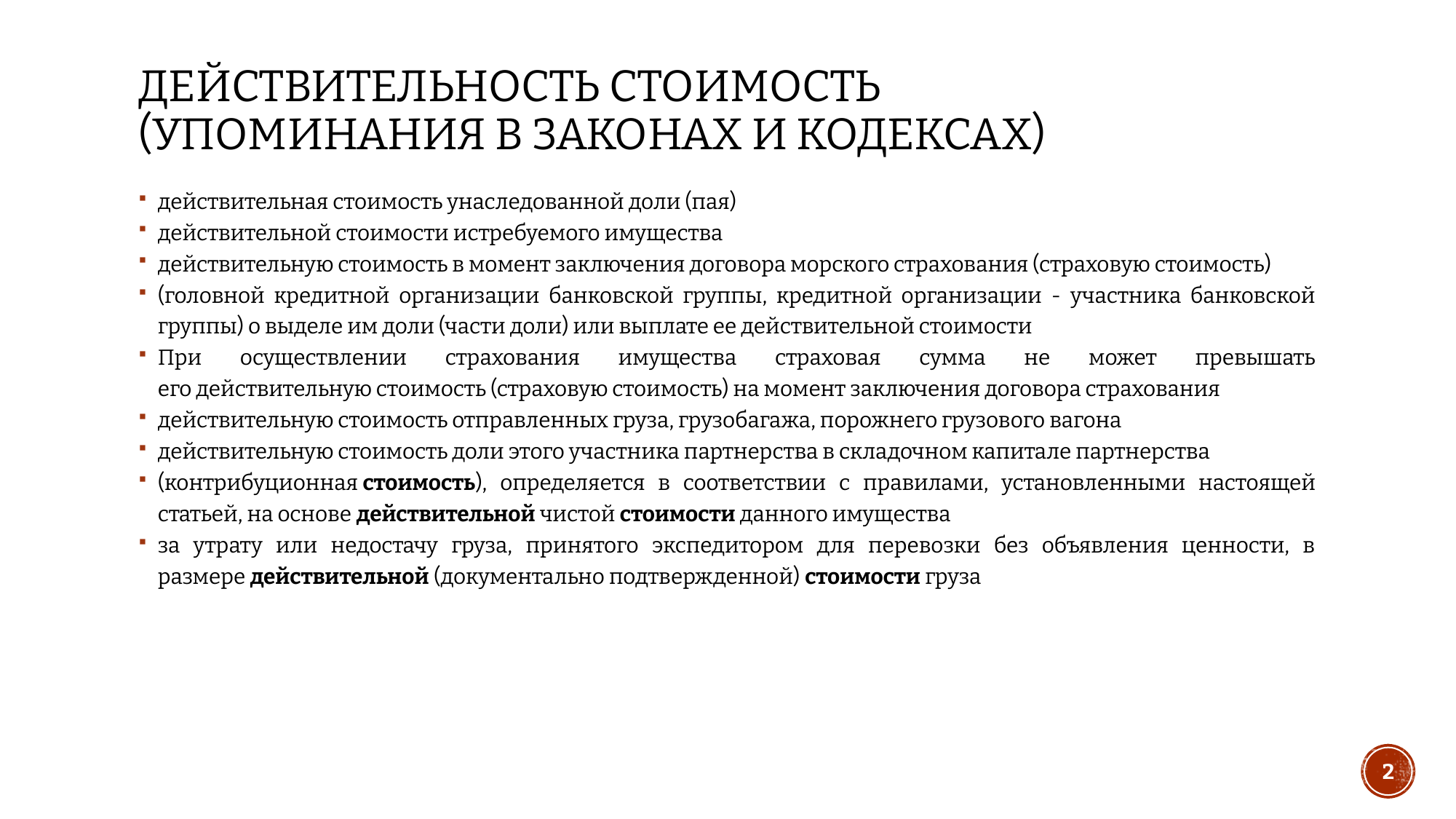

# Действительность стоимость (упоминания в законах и кодексах)
действительная стоимость унаследованной доли (пая)
действительной стоимости истребуемого имущества
действительную стоимость в момент заключения договора морского страхования (страховую стоимость)
(головной кредитной организации банковской группы, кредитной организации - участника банковской группы) о выделе им доли (части доли) или выплате ее действительной стоимости
При осуществлении страхования имущества страховая сумма не может превышать его действительную стоимость (страховую стоимость) на момент заключения договора страхования
действительную стоимость отправленных груза, грузобагажа, порожнего грузового вагона
действительную стоимость доли этого участника партнерства в складочном капитале партнерства
(контрибуционная стоимость), определяется в соответствии с правилами, установленными настоящей статьей, на основе действительной чистой стоимости данного имущества
за утрату или недостачу груза, принятого экспедитором для перевозки без объявления ценности, в размере действительной (документально подтвержденной) стоимости груза

2